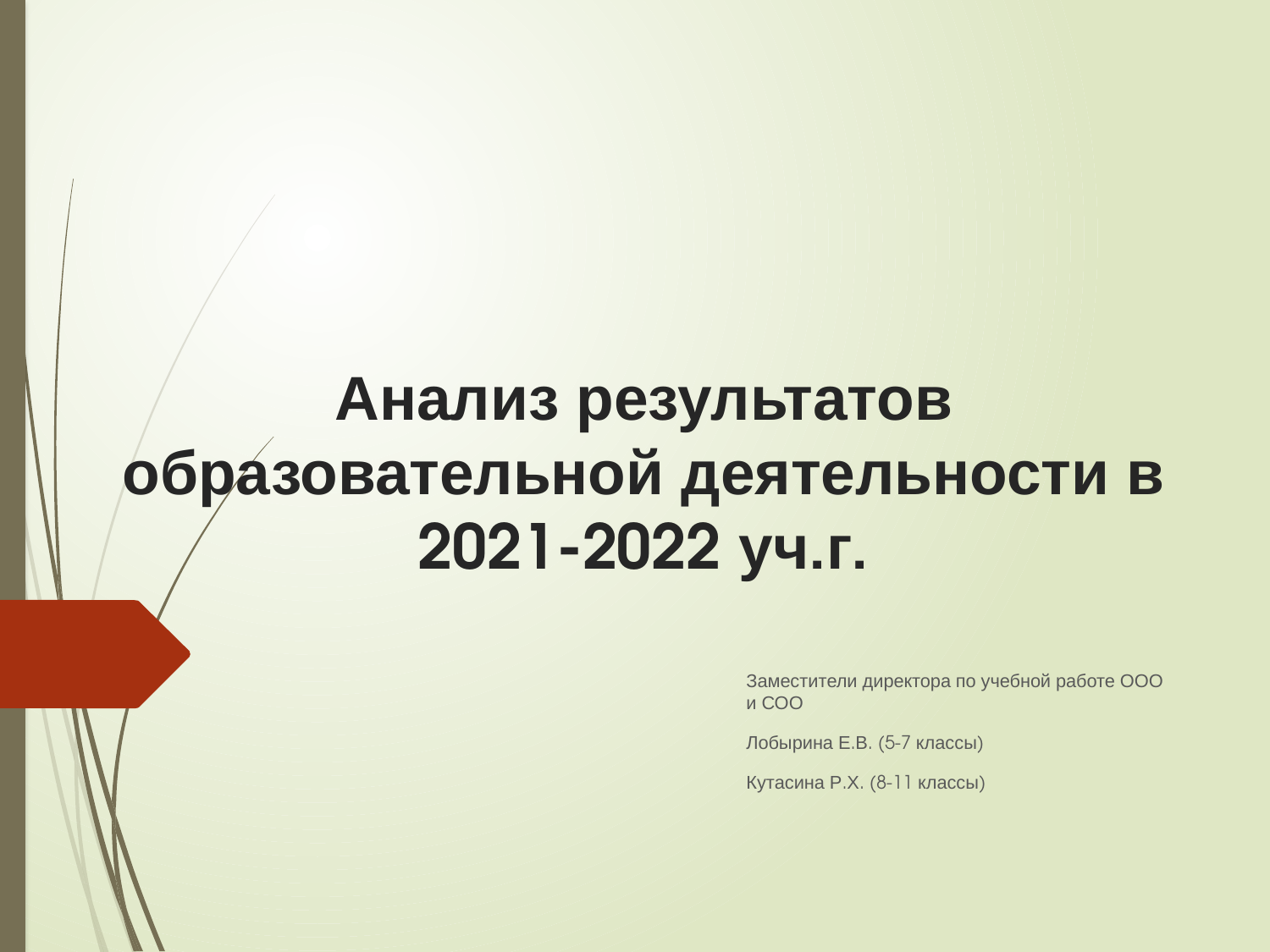

# Анализ результатов образовательной деятельности в 2021-2022 уч.г.
Заместители директора по учебной работе ООО и СОО
Лобырина Е.В. (5-7 классы)
Кутасина Р.Х. (8-11 классы)